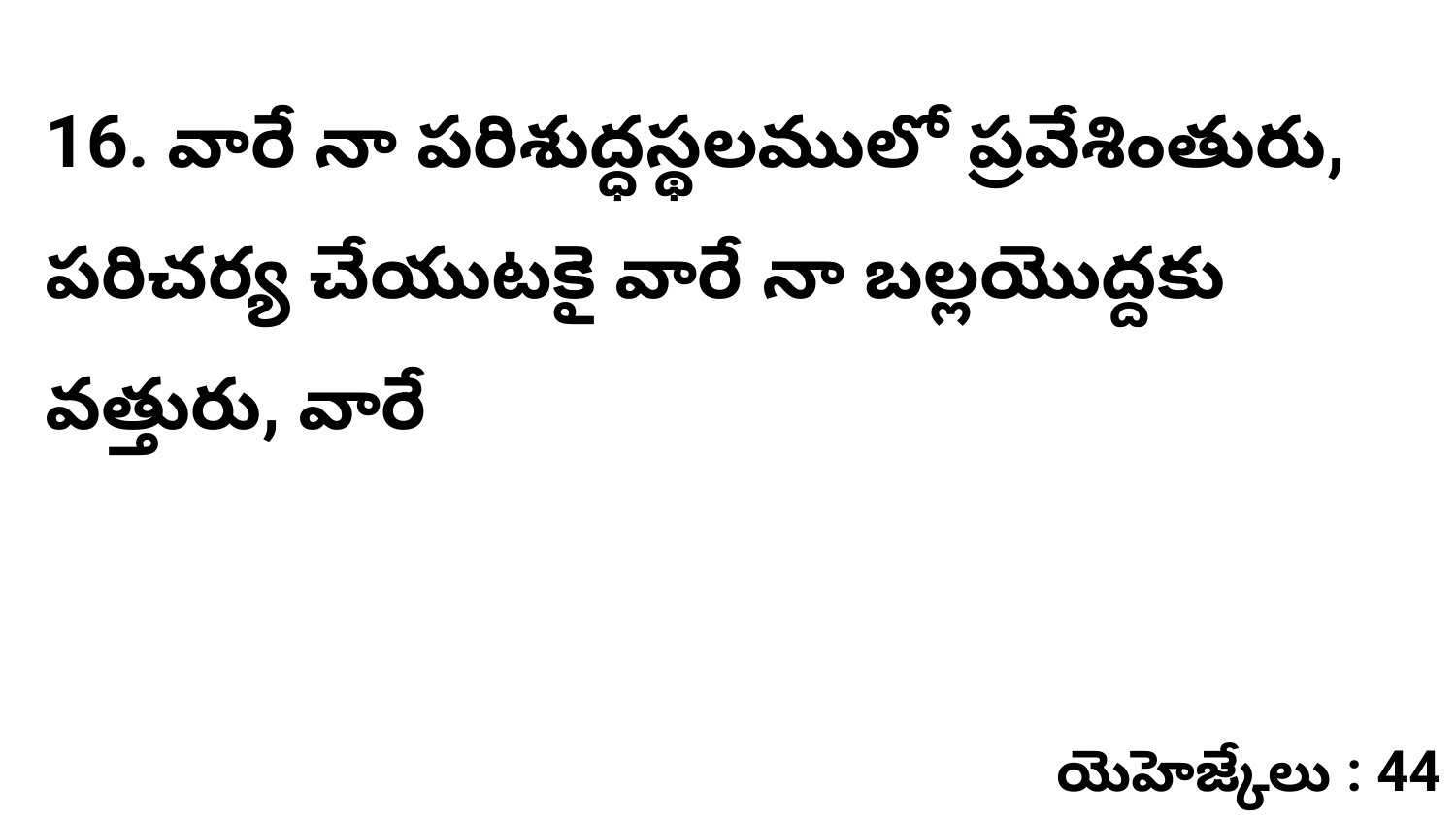

16. వారే నా పరిశుద్ధస్థలములో ప్రవేశింతురు, పరిచర్య చేయుటకై వారే నా బల్లయొద్దకు వత్తురు, వారే
యెహెజ్కేలు : 44